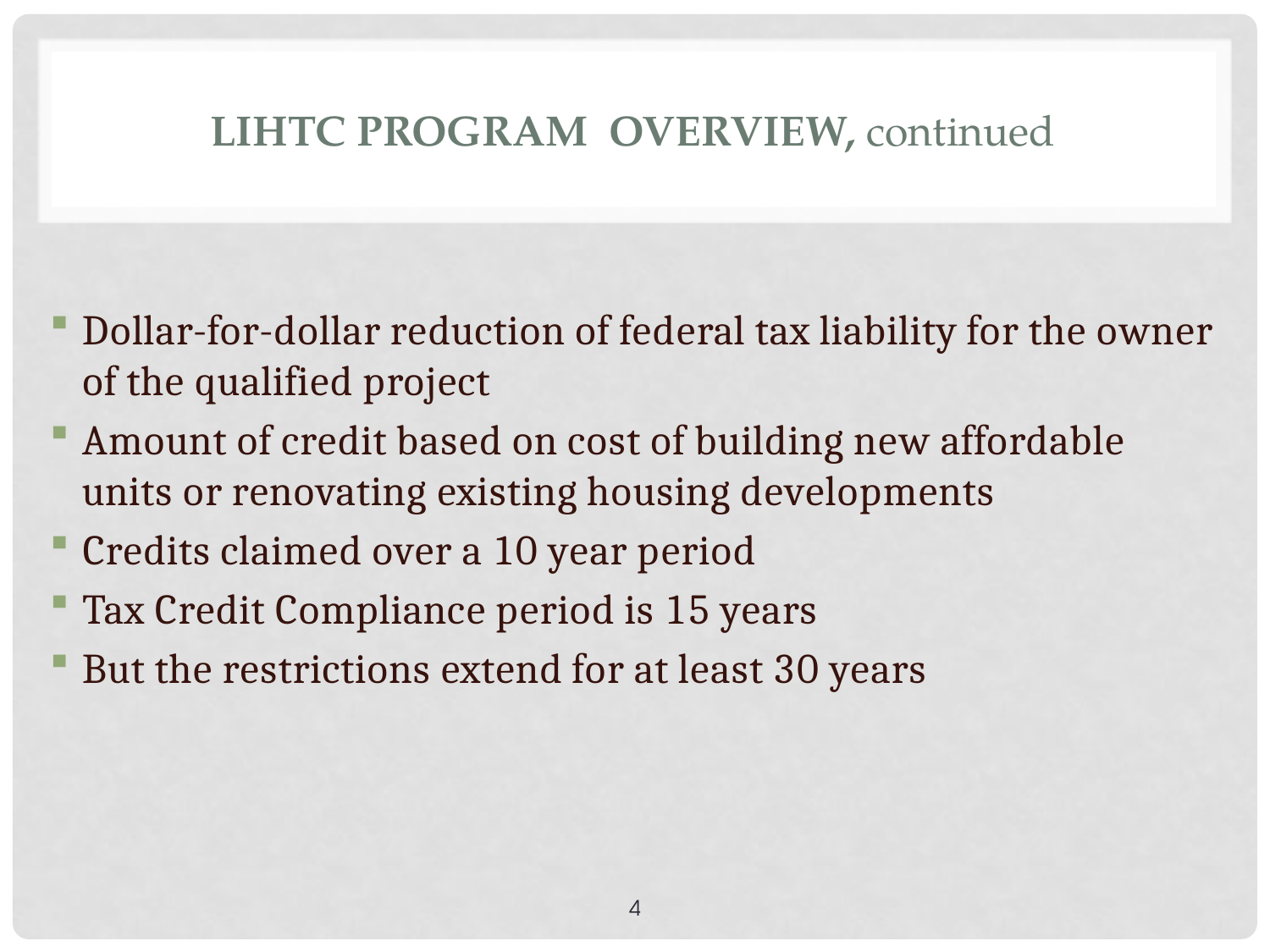

# LIHTC PROGRAM  overview, continued
Dollar-for-dollar reduction of federal tax liability for the owner of the qualified project
Amount of credit based on cost of building new affordable units or renovating existing housing developments
Credits claimed over a 10 year period
Tax Credit Compliance period is 15 years
But the restrictions extend for at least 30 years
4